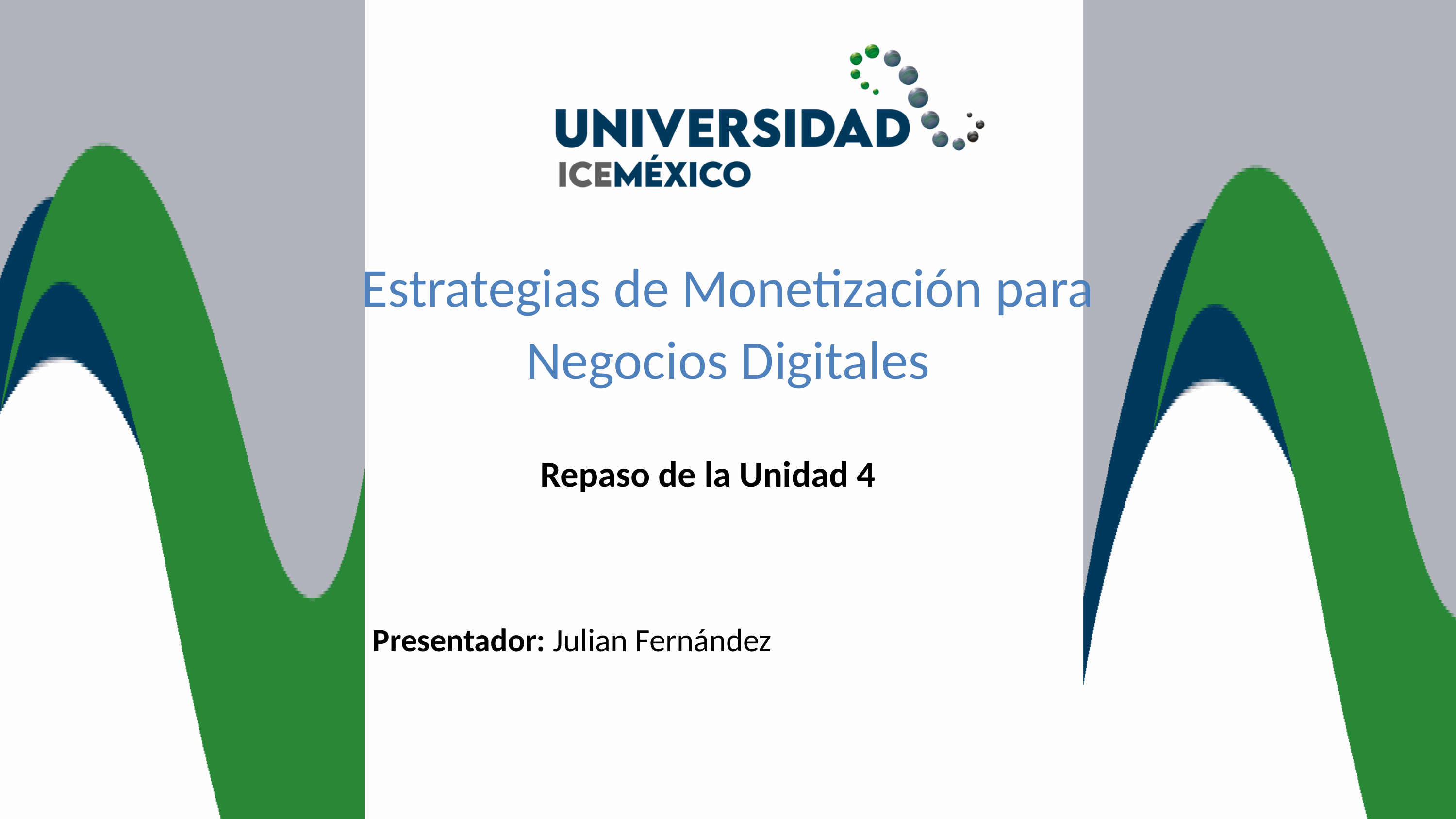

Estrategias de Monetización para Negocios Digitales

Repaso de la Unidad 4
Presentador: Julian Fernández